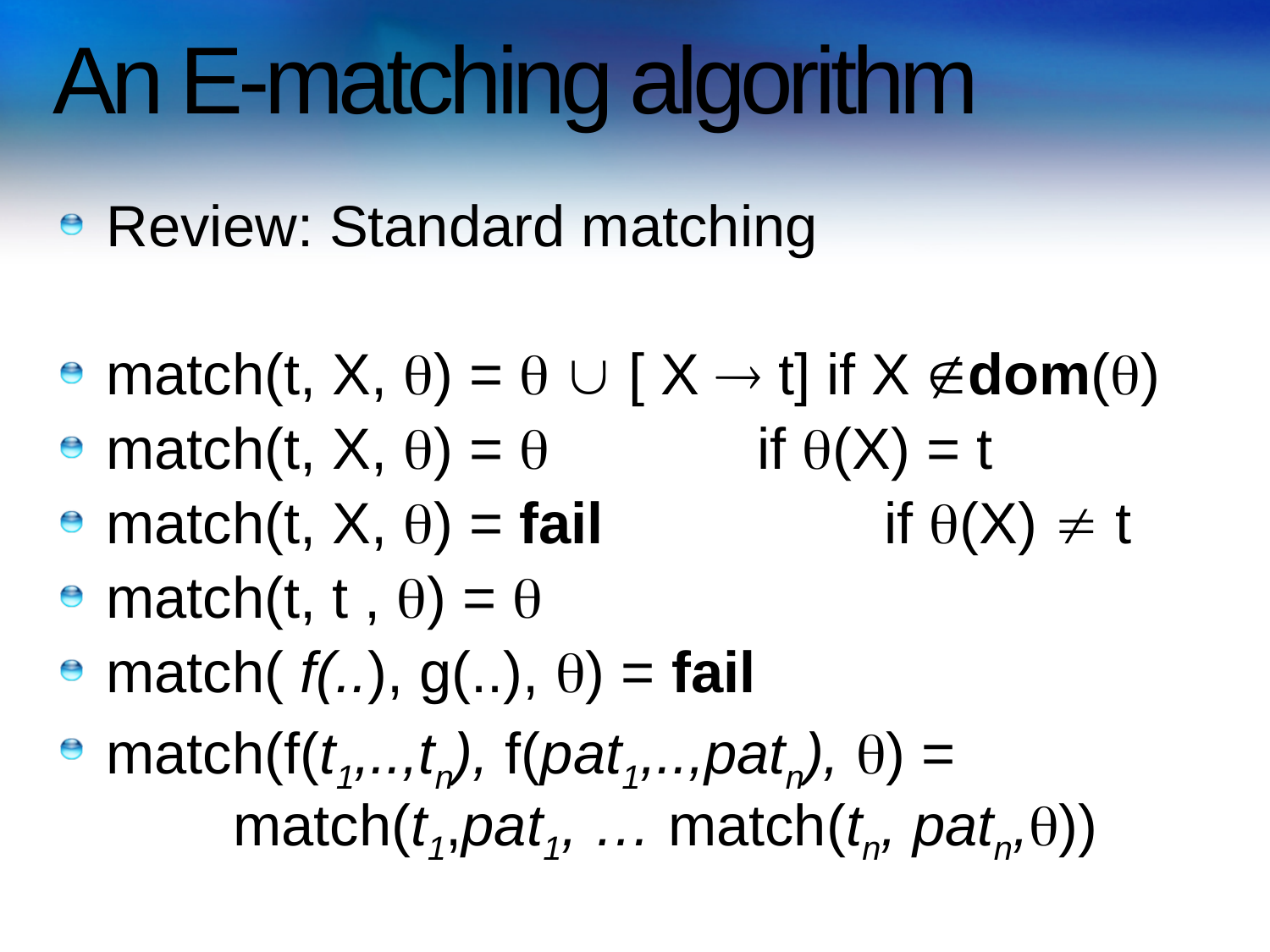

# An E-matching algorithm
Review: Standard matching

match(t, X, θ) = θ ∪ [ X → t] if X ∉dom(θ)
match(t, X, θ) = θ 		 if θ(X) = t
match(t, X, θ) = fail 		 if θ(X) ≠ t
match(t, t , θ) = θ
match( f(..), g(..), θ) = fail
match(f(t1,..,tn), f(pat1,..,patn), θ) =
	match(t1,pat1, … match(tn, patn,θ))